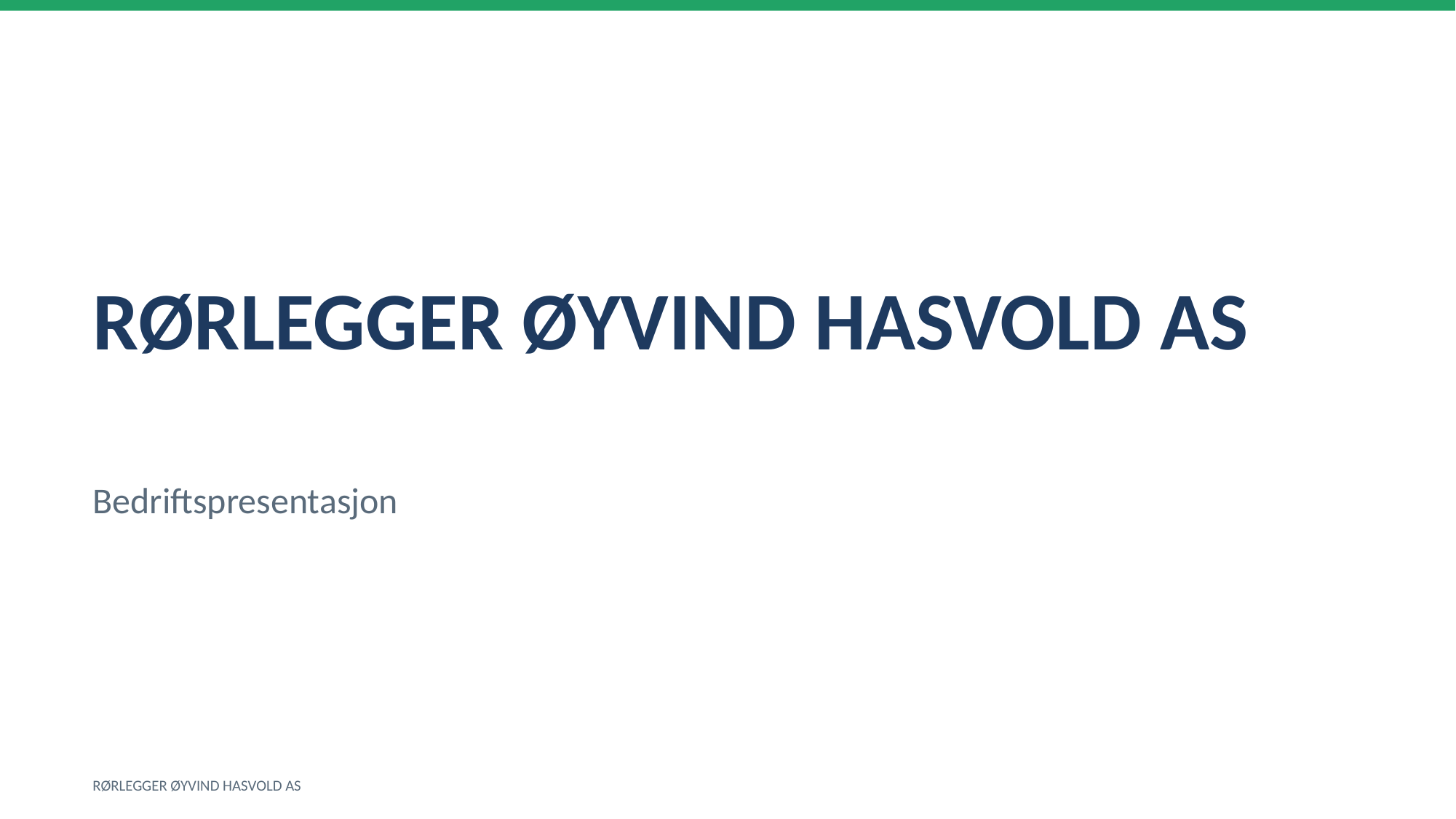

RØRLEGGER ØYVIND HASVOLD AS
Bedriftspresentasjon
RØRLEGGER ØYVIND HASVOLD AS